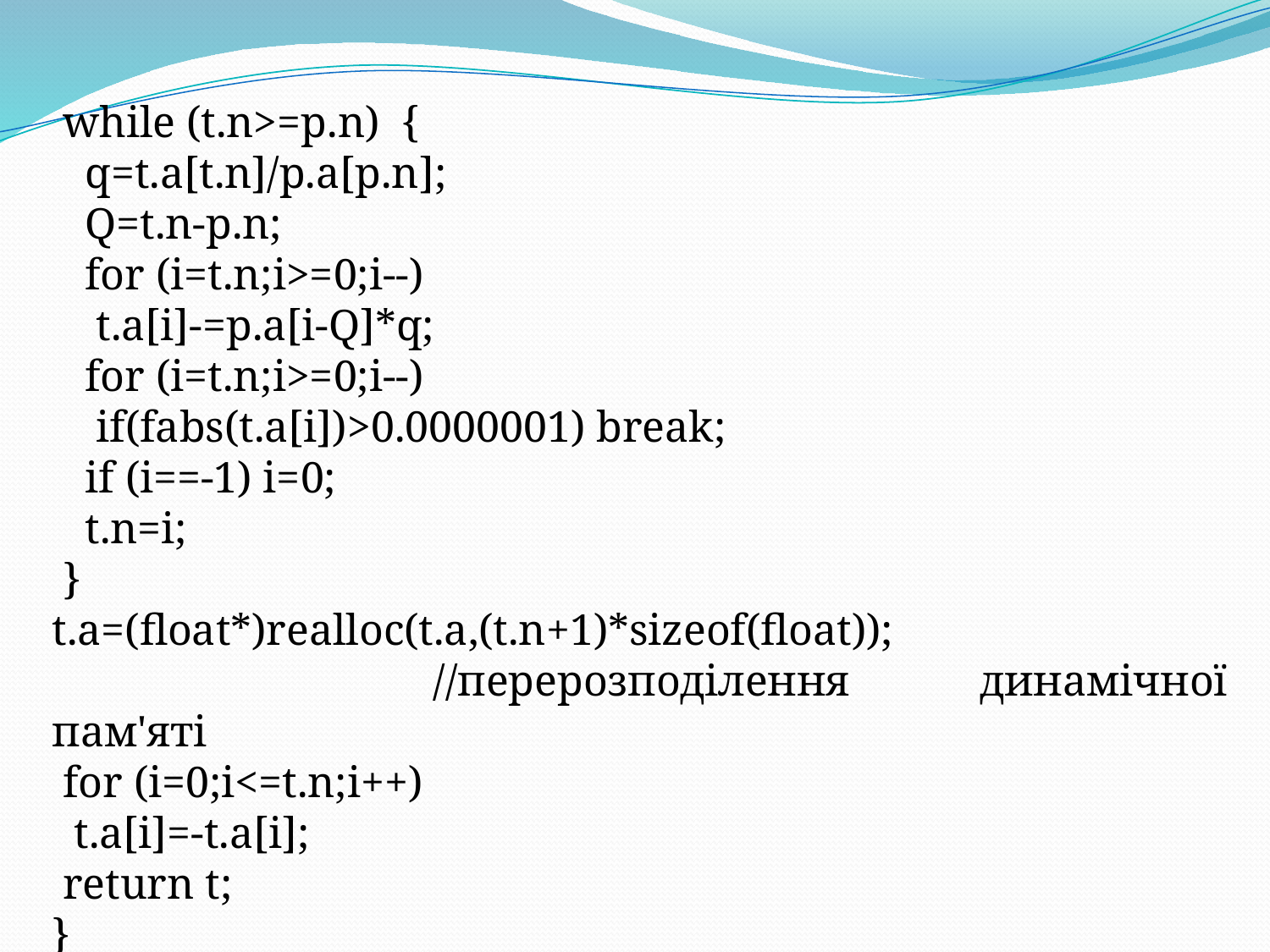

while (t.n>=p.n)  {
   q=t.a[t.n]/p.a[p.n];
   Q=t.n-p.n;
   for (i=t.n;i>=0;i--)
    t.a[i]-=p.a[i-Q]*q;
   for (i=t.n;i>=0;i--)
    if(fabs(t.a[i])>0.0000001) break;
   if (i==-1) i=0;
   t.n=i;
 }
t.a=(float*)realloc(t.a,(t.n+1)*sizeof(float));						//перерозподілення динамічної пам'яті
 for (i=0;i<=t.n;i++)
  t.a[i]=-t.a[i];
 return t;
}